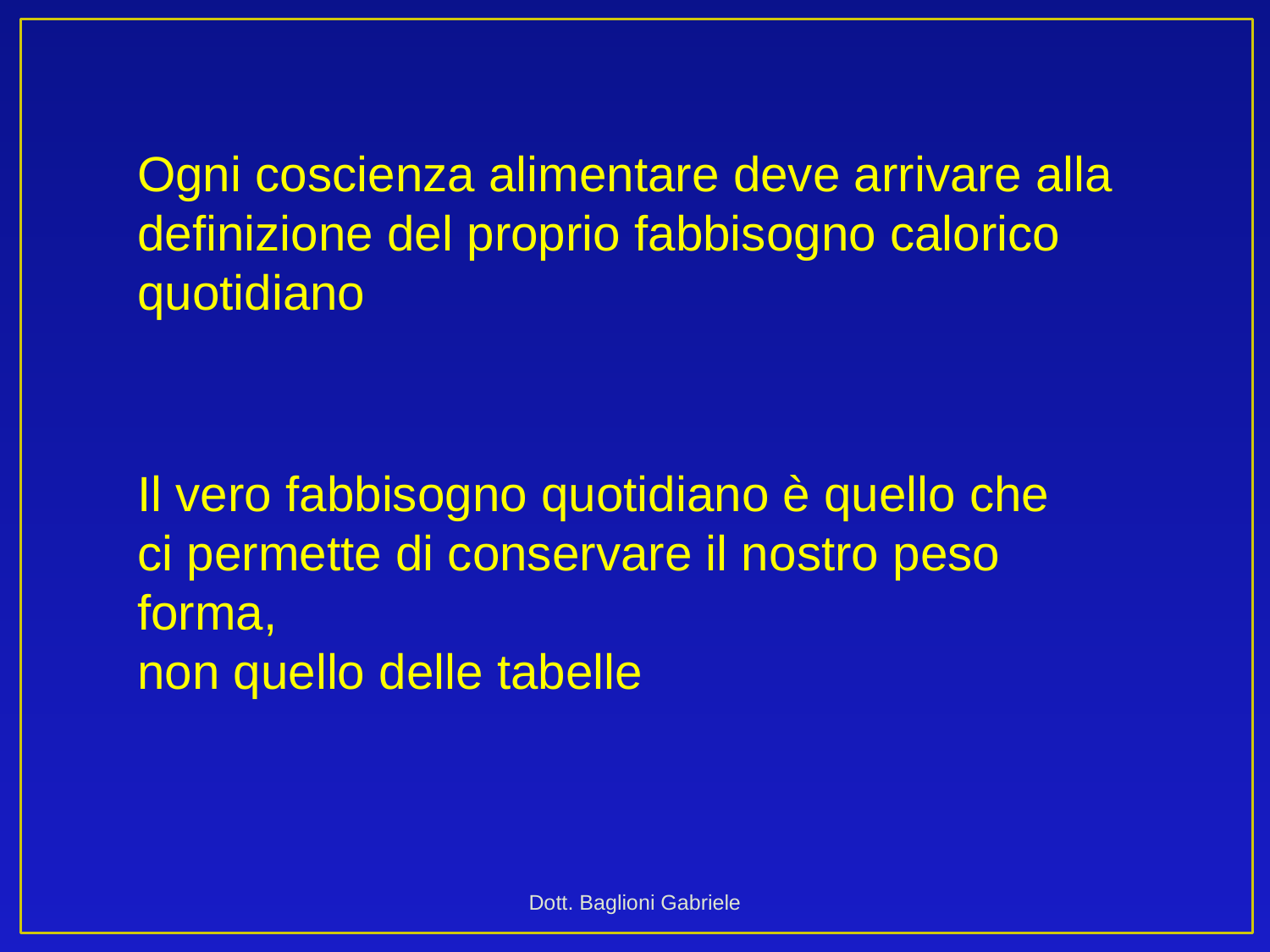

Ogni coscienza alimentare deve arrivare alla definizione del proprio fabbisogno calorico
quotidiano
Il vero fabbisogno quotidiano è quello che ci permette di conservare il nostro peso forma,
non quello delle tabelle
Dott. Baglioni Gabriele